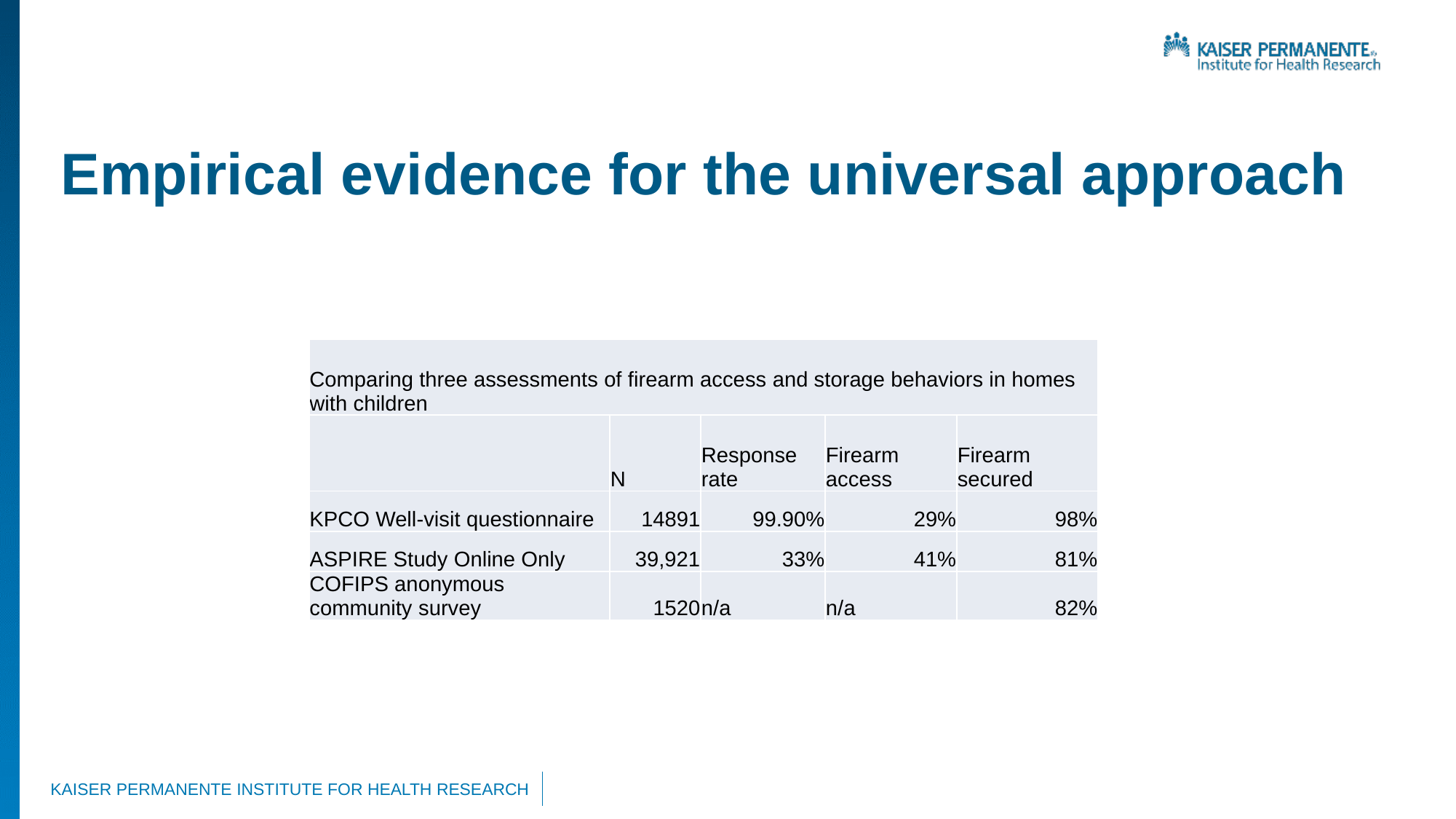

# Empirical evidence for the universal approach
| Comparing three assessments of firearm access and storage behaviors in homes with children |  |  |  |  |
| --- | --- | --- | --- | --- |
|  | N | Response rate | Firearm access | Firearm secured |
| KPCO Well-visit questionnaire | 14891 | 99.90% | 29% | 98% |
| ASPIRE Study Online Only | 39,921 | 33% | 41% | 81% |
| COFIPS anonymous community survey | 1520 | n/a | n/a | 82% |